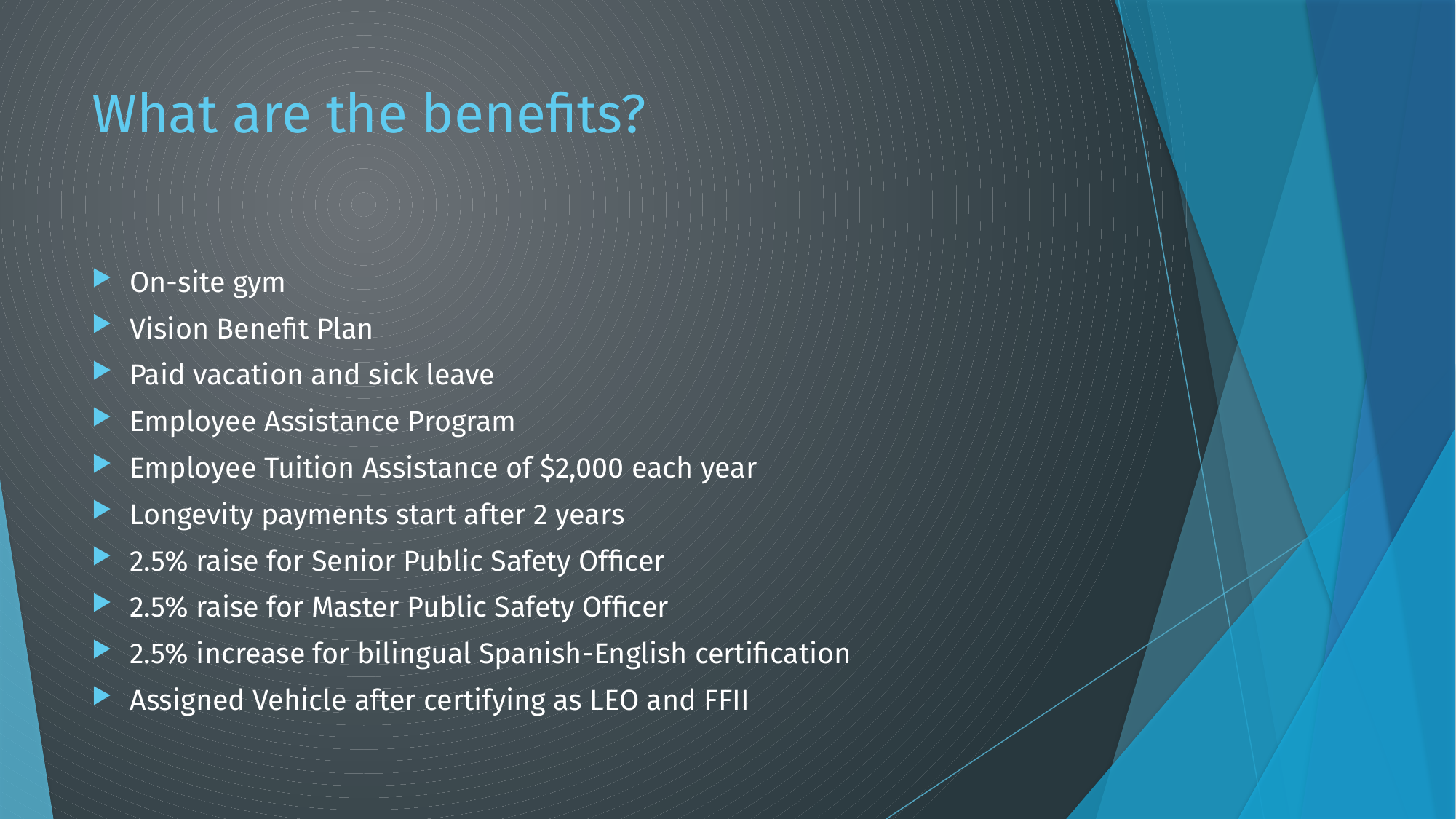

# What are the benefits?
On-site gym
Vision Benefit Plan
Paid vacation and sick leave
Employee Assistance Program
Employee Tuition Assistance of $2,000 each year
Longevity payments start after 2 years
2.5% raise for Senior Public Safety Officer
2.5% raise for Master Public Safety Officer
2.5% increase for bilingual Spanish-English certification
Assigned Vehicle after certifying as LEO and FFII